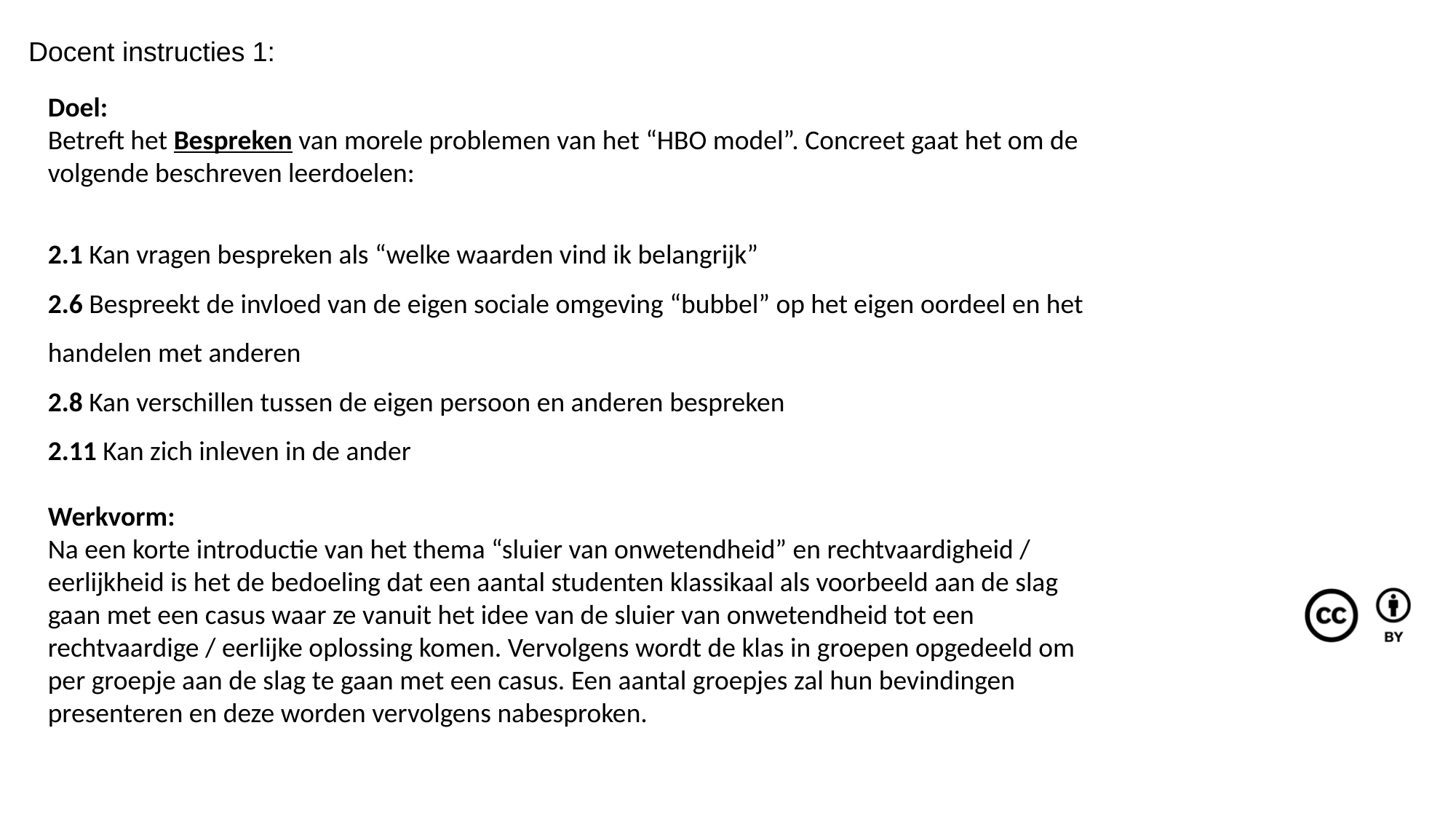

Docent instructies 1:
Doel:
Betreft het Bespreken van morele problemen van het “HBO model”. Concreet gaat het om de volgende beschreven leerdoelen:

2.1 Kan vragen bespreken als “welke waarden vind ik belangrijk”
2.6 Bespreekt de invloed van de eigen sociale omgeving “bubbel” op het eigen oordeel en het handelen met anderen
2.8 Kan verschillen tussen de eigen persoon en anderen bespreken
2.11 Kan zich inleven in de ander

Werkvorm:
Na een korte introductie van het thema “sluier van onwetendheid” en rechtvaardigheid / eerlijkheid is het de bedoeling dat een aantal studenten klassikaal als voorbeeld aan de slag gaan met een casus waar ze vanuit het idee van de sluier van onwetendheid tot een rechtvaardige / eerlijke oplossing komen. Vervolgens wordt de klas in groepen opgedeeld om per groepje aan de slag te gaan met een casus. Een aantal groepjes zal hun bevindingen presenteren en deze worden vervolgens nabesproken.